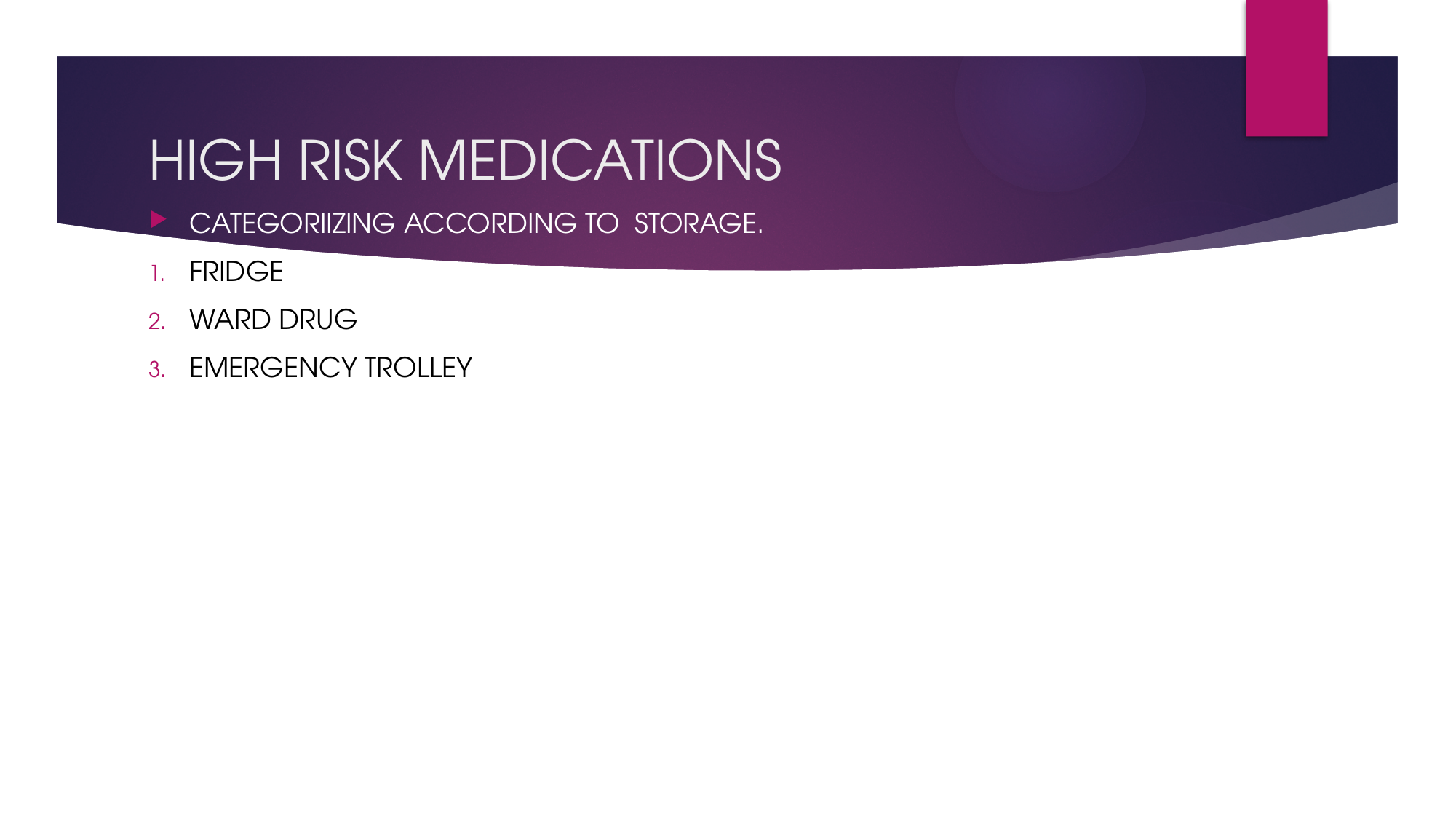

# HIGH RISK MEDICATIONS
CATEGORIIZING ACCORDING TO  STORAGE.
FRIDGE
WARD DRUG
EMERGENCY TROLLEY